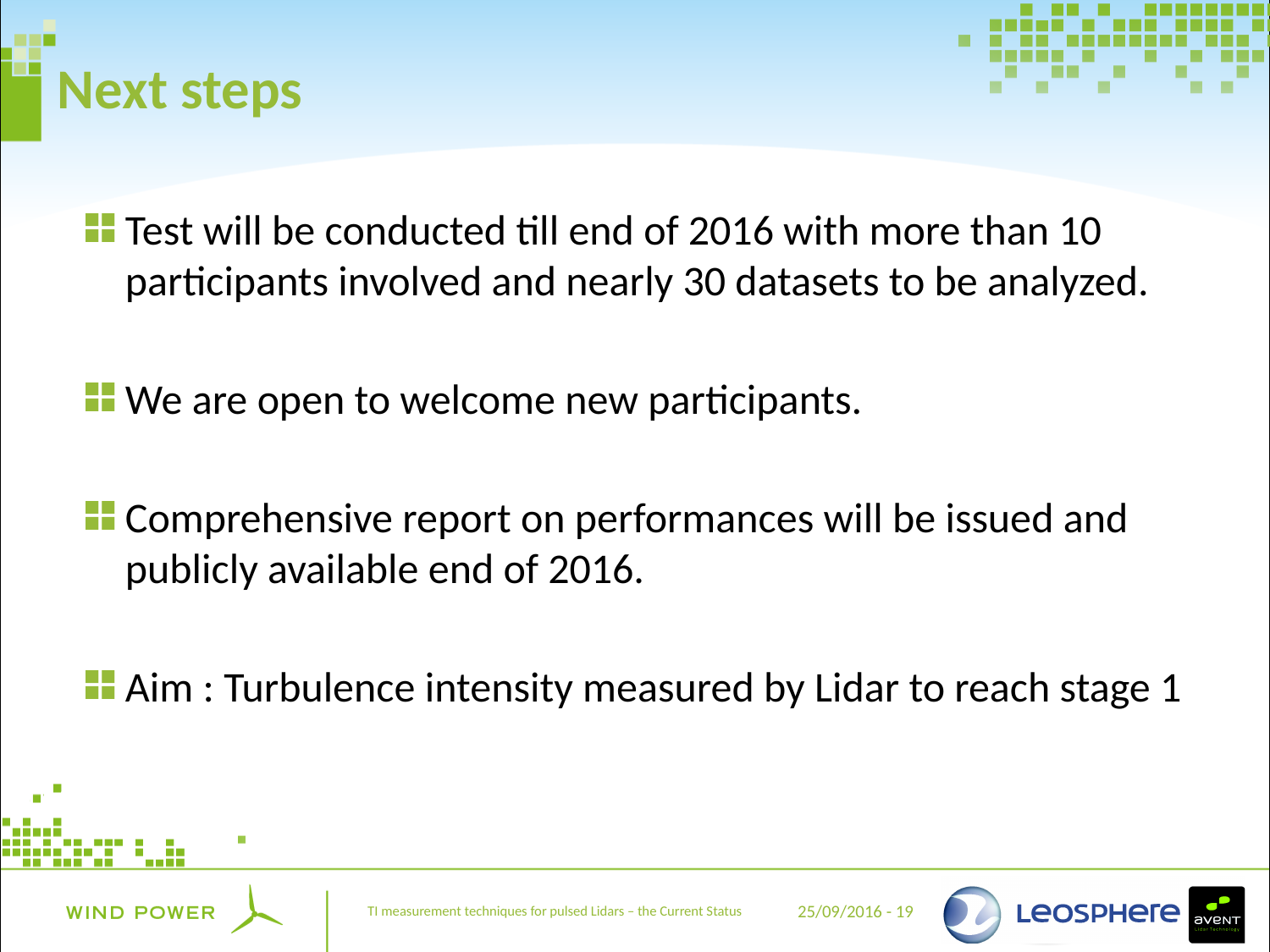

# Next steps
Test will be conducted till end of 2016 with more than 10 participants involved and nearly 30 datasets to be analyzed.

We are open to welcome new participants.

Comprehensive report on performances will be issued and publicly available end of 2016.

Aim : Turbulence intensity measured by Lidar to reach stage 1